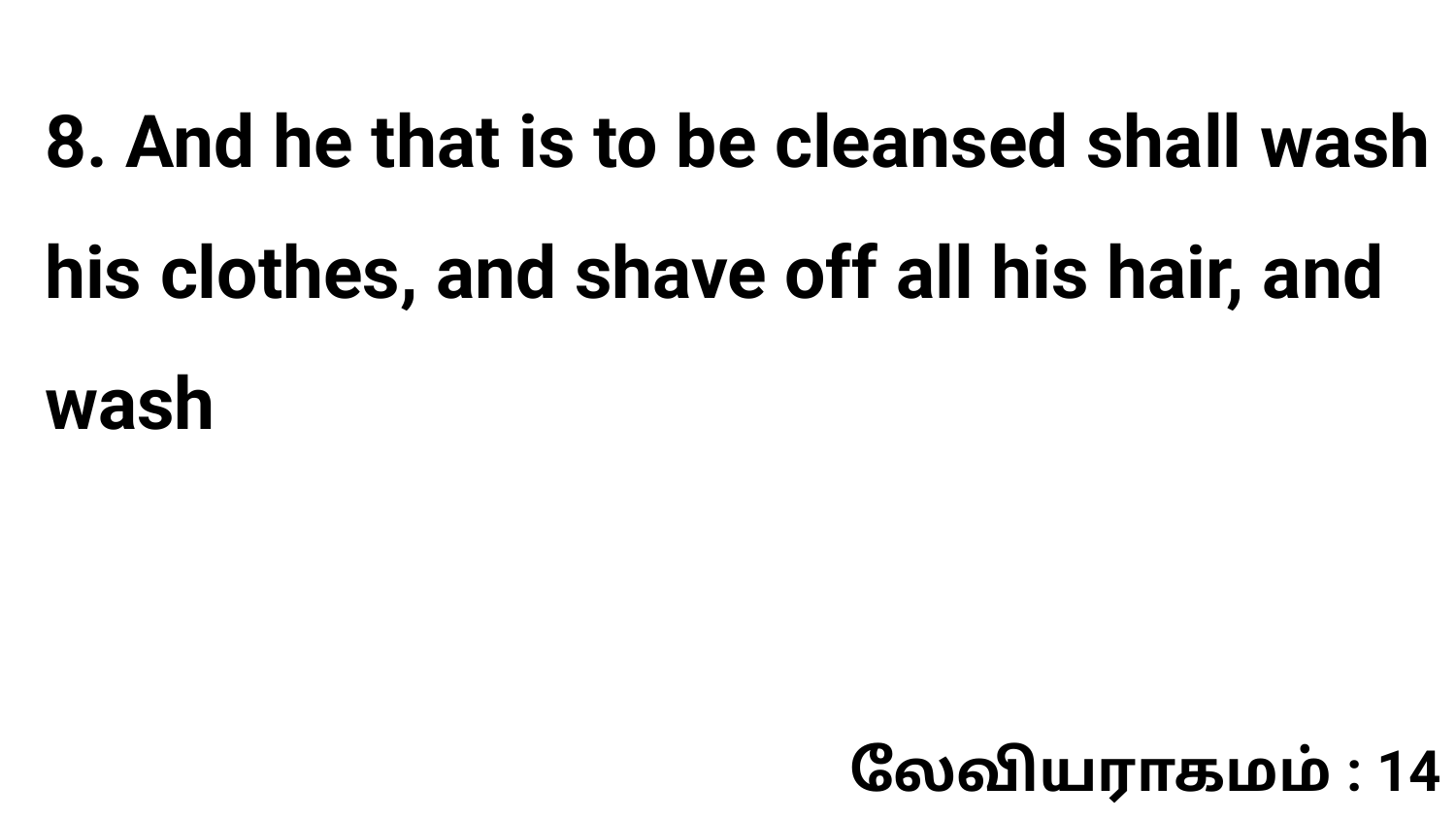

8. And he that is to be cleansed shall wash his clothes, and shave off all his hair, and wash
லேவியராகமம் : 14